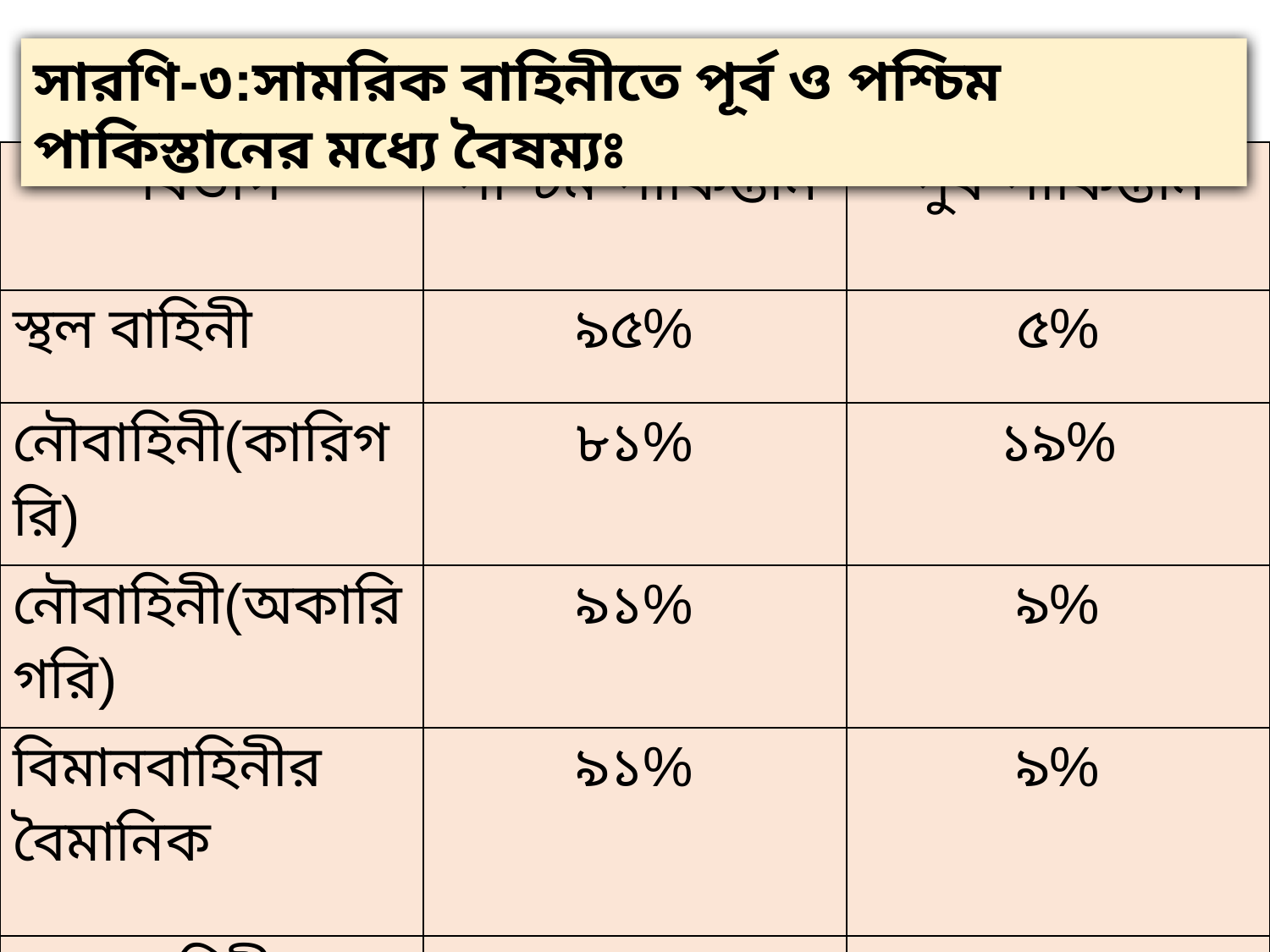

সারণি-৩:সামরিক বাহিনীতে পূর্ব ও পশ্চিম পাকিস্তানের মধ্যে বৈষম্যঃ
| বিভাগ | পশ্চিম পাকিস্তান | পুর্ব পাকিস্তান |
| --- | --- | --- |
| স্থল বাহিনী | ৯৫% | ৫% |
| নৌবাহিনী(কারিগরি) | ৮১% | ১৯% |
| নৌবাহিনী(অকারিগরি) | ৯১% | ৯% |
| বিমানবাহিনীর বৈমানিক | ৯১% | ৯% |
| সশস্ত্রবাহিনী(সংখ্যায়) | ৫,০০,০০০ | ২০,০০০ |
10/10/2019
21